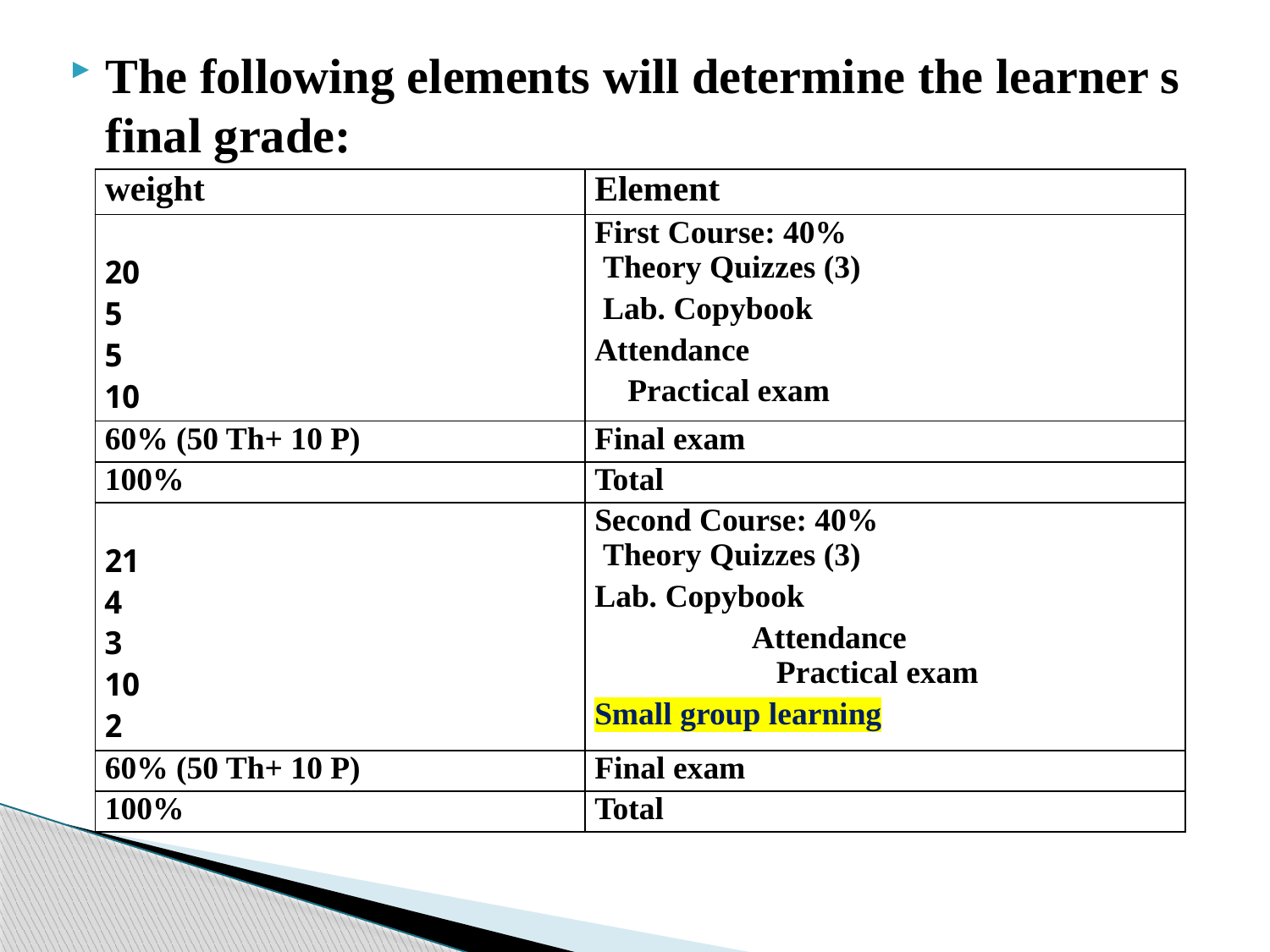

# The following elements will determine the learner s final grade:
| weight | Element |
| --- | --- |
| 20 5 5 10 | First Course: 40% Theory Quizzes (3) Lab. Copybook Attendance Practical exam |
| 60% (50 Th+ 10 P) | Final exam |
| 100% | Total |
| 21 4 3 10 2 | Second Course: 40% Theory Quizzes (3) Lab. Copybook Attendance Practical exam Small group learning |
| 60% (50 Th+ 10 P) | Final exam |
| 100% | Total |